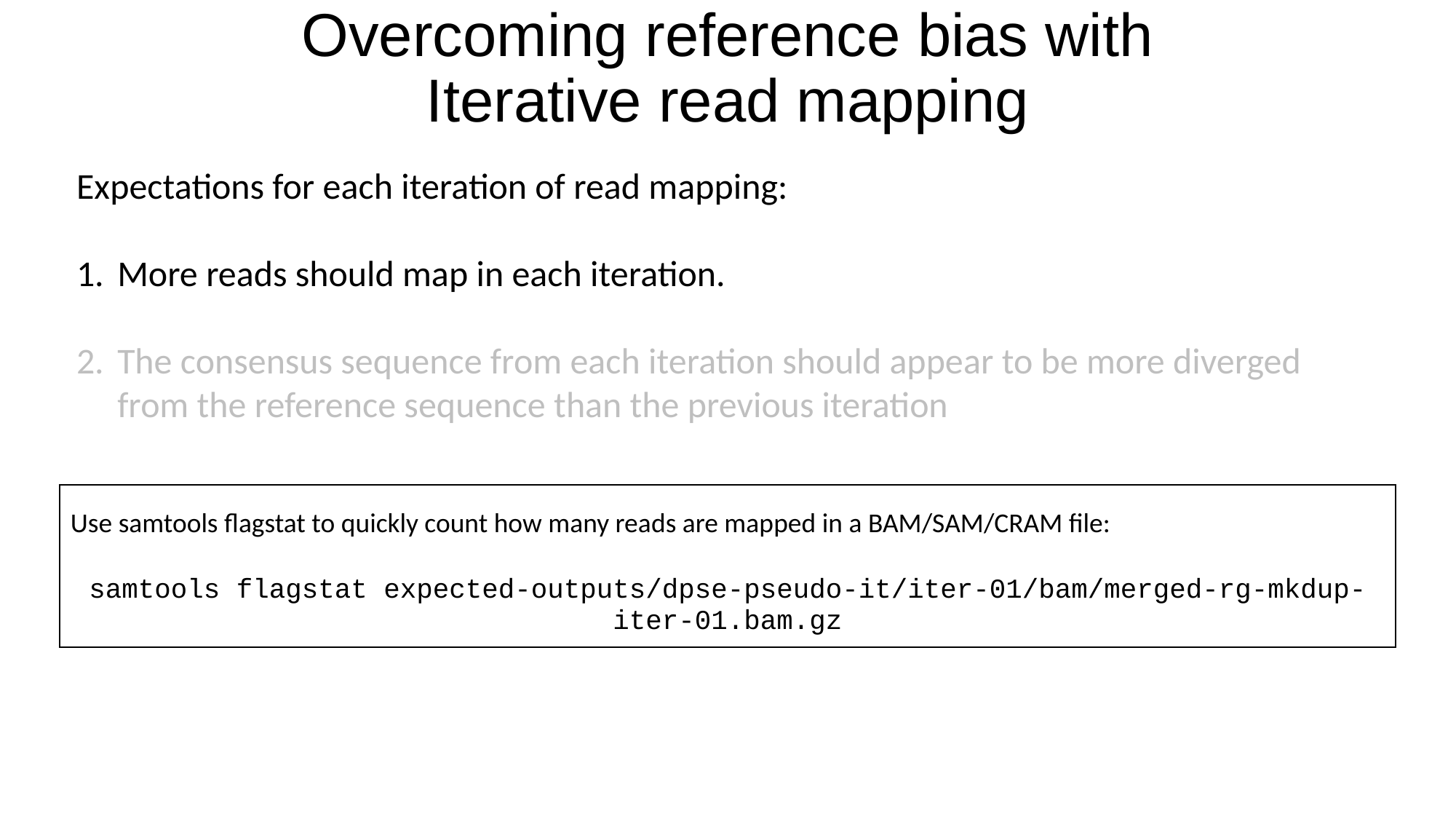

# Overcoming reference bias with Iterative read mapping
Expectations for each iteration of read mapping:

More reads should map in each iteration.

The consensus sequence from each iteration should appear to be more diverged from the reference sequence than the previous iteration
| Use samtools flagstat to quickly count how many reads are mapped in a BAM/SAM/CRAM file: |
| --- |
| samtools flagstat expected-outputs/dpse-pseudo-it/iter-01/bam/merged-rg-mkdup-iter-01.bam.gz |